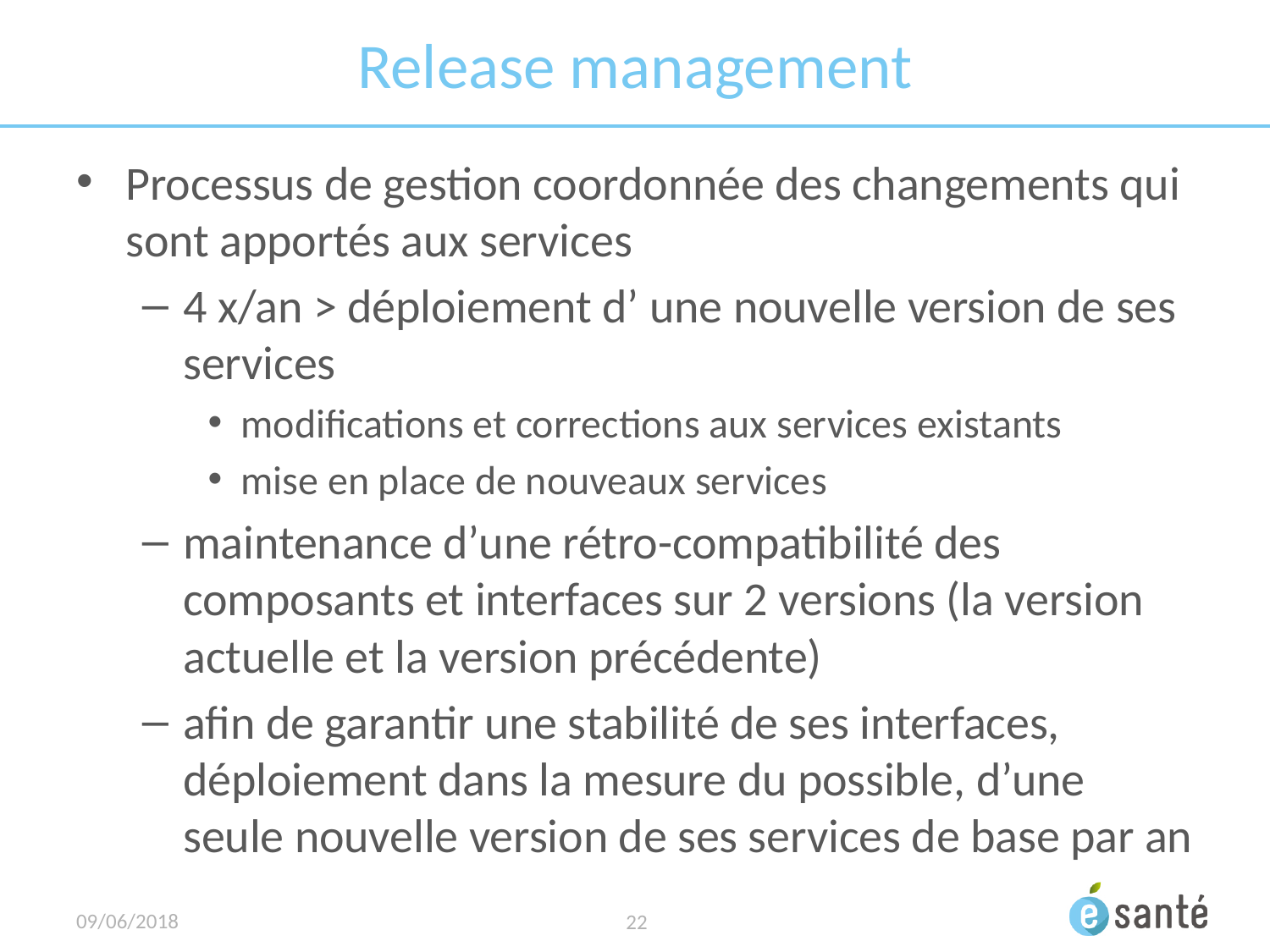

# Release management
Processus de gestion coordonnée des changements qui sont apportés aux services
4 x/an > déploiement d’ une nouvelle version de ses services
modifications et corrections aux services existants
mise en place de nouveaux services
maintenance d’une rétro-compatibilité des composants et interfaces sur 2 versions (la version actuelle et la version précédente)
afin de garantir une stabilité de ses interfaces, déploiement dans la mesure du possible, d’une seule nouvelle version de ses services de base par an

09/06/2018
22